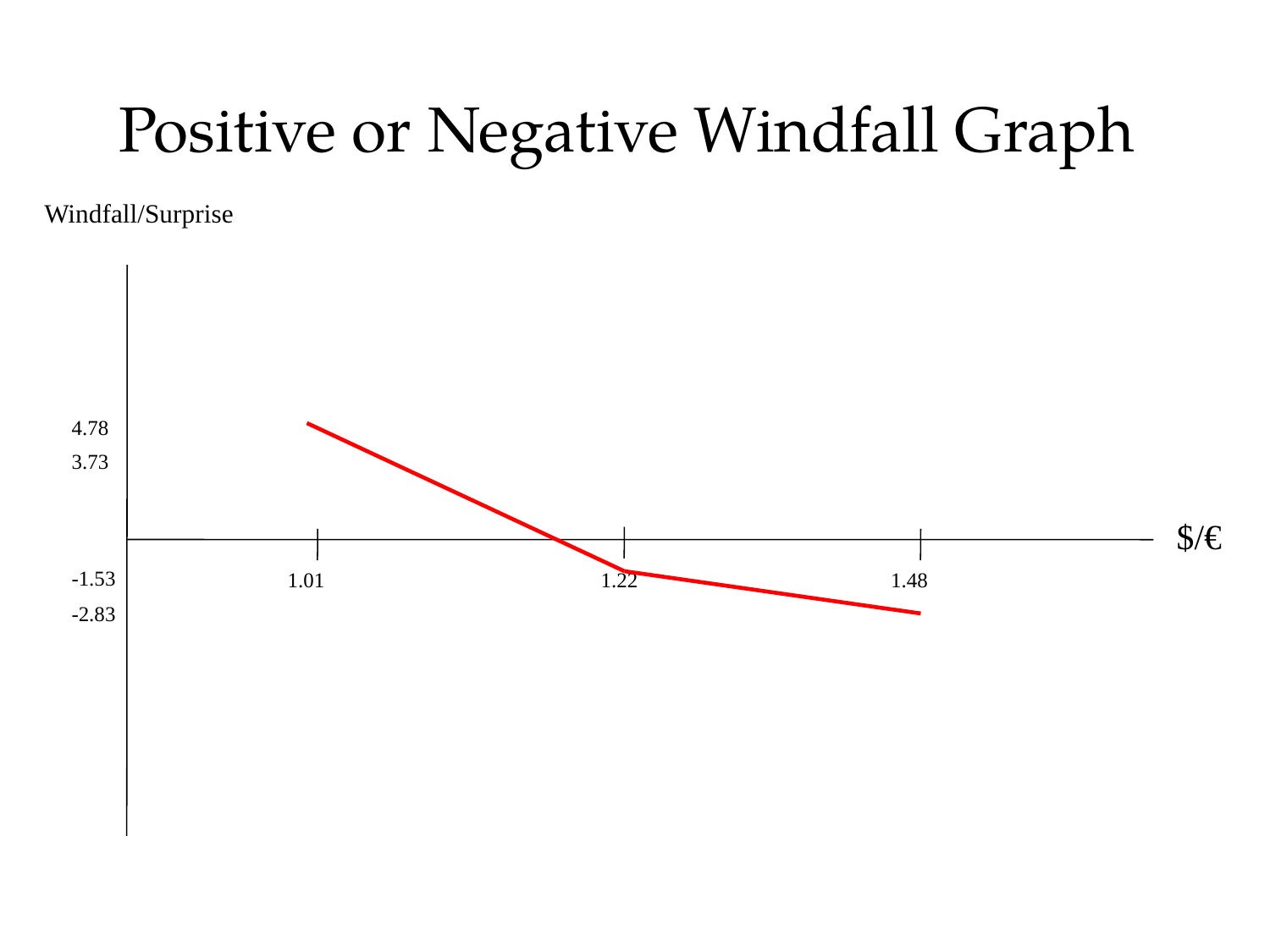

# Positive or Negative Windfall Graph
Windfall/Surprise

4.78
3.73
$/€
-1.53
1.48
1.01
1.22
-2.83